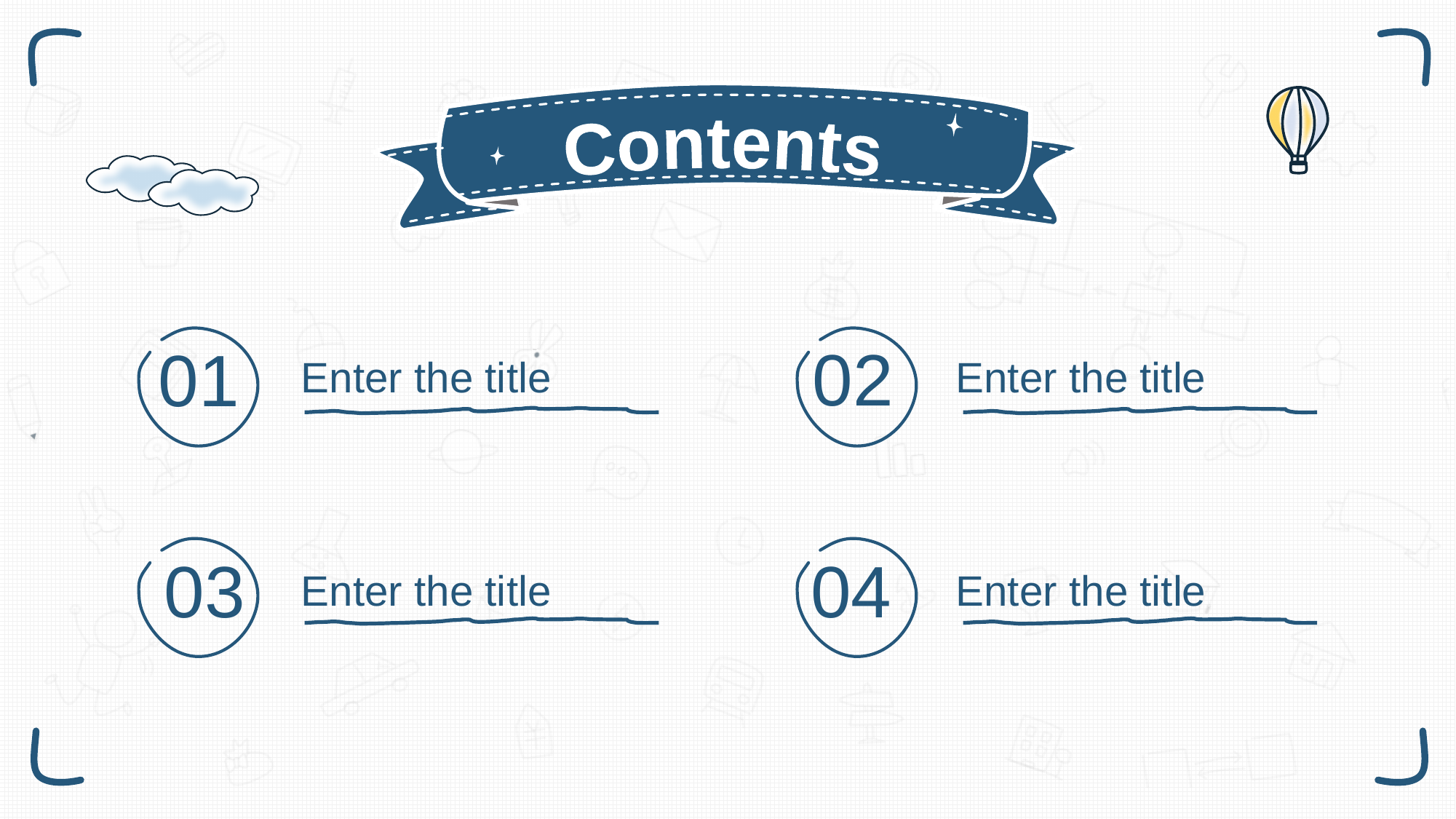

Enter the title

Enter the title

Enter the title

Enter the title